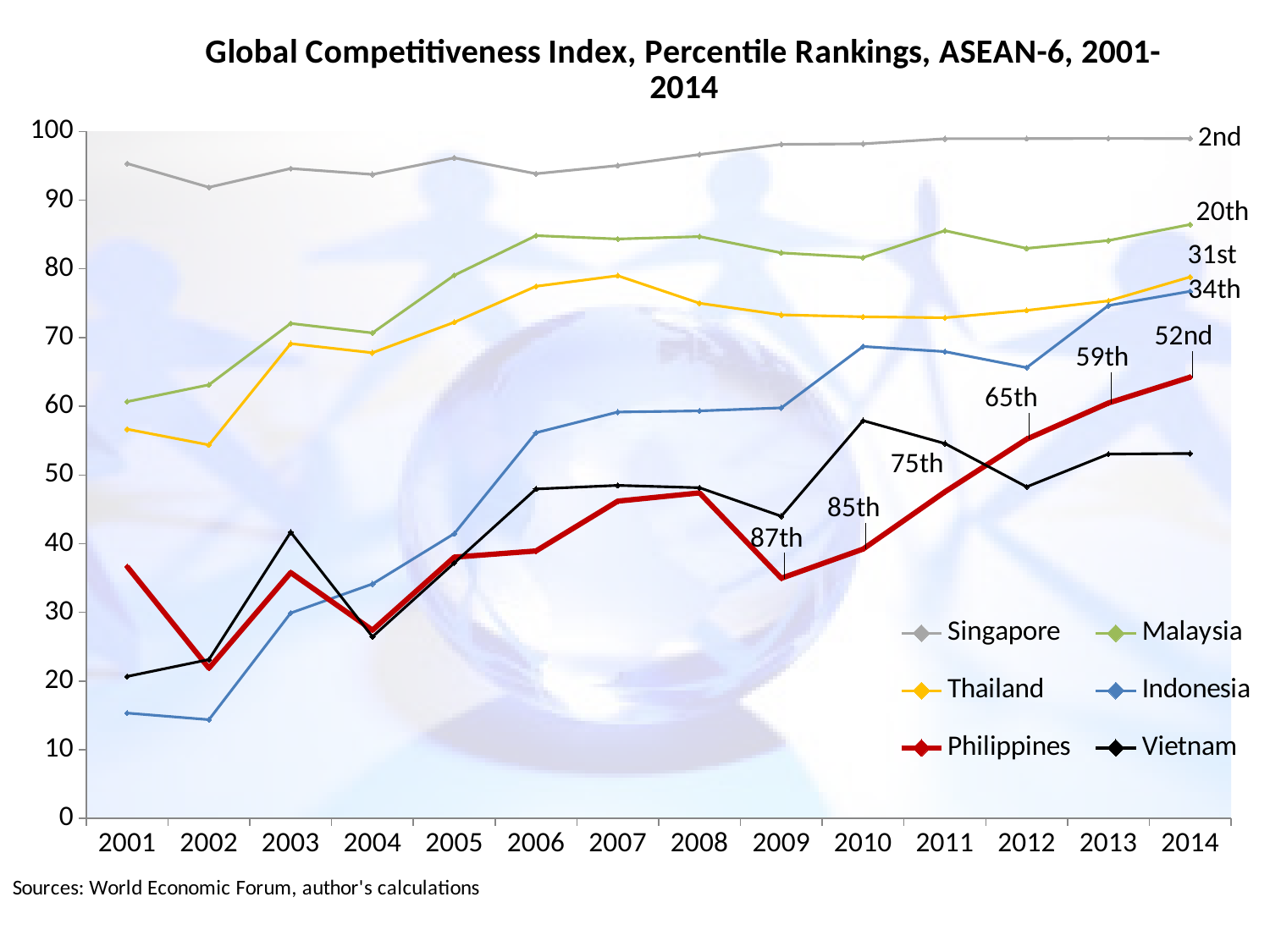

### Chart: Global Competitiveness Index, Percentile Rankings, ASEAN-6, 2001-2014

| Category | Singapore | Malaysia | Thailand | Indonesia | Philippines | Vietnam |
|---|---|---|---|---|---|---|
| 2001.0 | 95.33333333333317 | 60.66666666666648 | 56.66666666666647 | 15.33333333333333 | 36.66666666666647 | 20.66666666666667 |
| 2002.0 | 91.87499999999999 | 63.125 | 54.375 | 14.375 | 21.875 | 23.125 |
| 2003.0 | 94.6078431372546 | 72.05882352941177 | 69.11764705882351 | 29.90196078431373 | 35.7843137254902 | 41.66666666666648 |
| 2004.0 | 93.75 | 70.67307692307664 | 67.78846153846126 | 34.1346153846154 | 27.40384615384616 | 26.44230769230768 |
| 2005.0 | 96.15384615384586 | 79.05982905982906 | 72.22222222222221 | 41.45299145299133 | 38.03418803418803 | 37.17948717948706 |
| 2006.0 | 93.85245901639325 | 84.8360655737705 | 77.45901639344261 | 56.14754098360644 | 38.9344262295082 | 47.95081967213115 |
| 2007.0 | 95.03816793893128 | 84.35114503816794 | 79.00763358778624 | 59.16030534351146 | 46.18320610687023 | 48.47328244274809 |
| 2008.0 | 96.64179104477611 | 84.70149253731343 | 75.0 | 59.3283582089553 | 47.38805970149239 | 48.13432835820895 |
| 2009.0 | 98.12030075187953 | 82.33082706766918 | 73.30827067669144 | 59.77443609022557 | 34.96240601503759 | 43.98496240601504 |
| 2010.0 | 98.20143884892069 | 81.65467625899281 | 73.02158273381295 | 68.70503597122301 | 39.20863309352517 | 57.91366906474799 |
| 2011.0 | 98.943661971831 | 85.56338028169014 | 72.88732394366197 | 67.95774647887323 | 47.53521126760563 | 54.57746478873221 |
| 2012.0 | 98.95833333333317 | 82.98611111111111 | 73.95833333333317 | 65.62499999999999 | 55.20833333333333 | 48.2638888888889 |
| 2013.0 | 98.98648648648631 | 84.12162162162163 | 75.33783783783764 | 74.66216216216215 | 60.47297297297296 | 53.04054054054054 |
| 2014.0 | 98.95833333333317 | 86.45833333333317 | 78.81944444444444 | 76.73611111111111 | 64.23611111111111 | 53.125 |